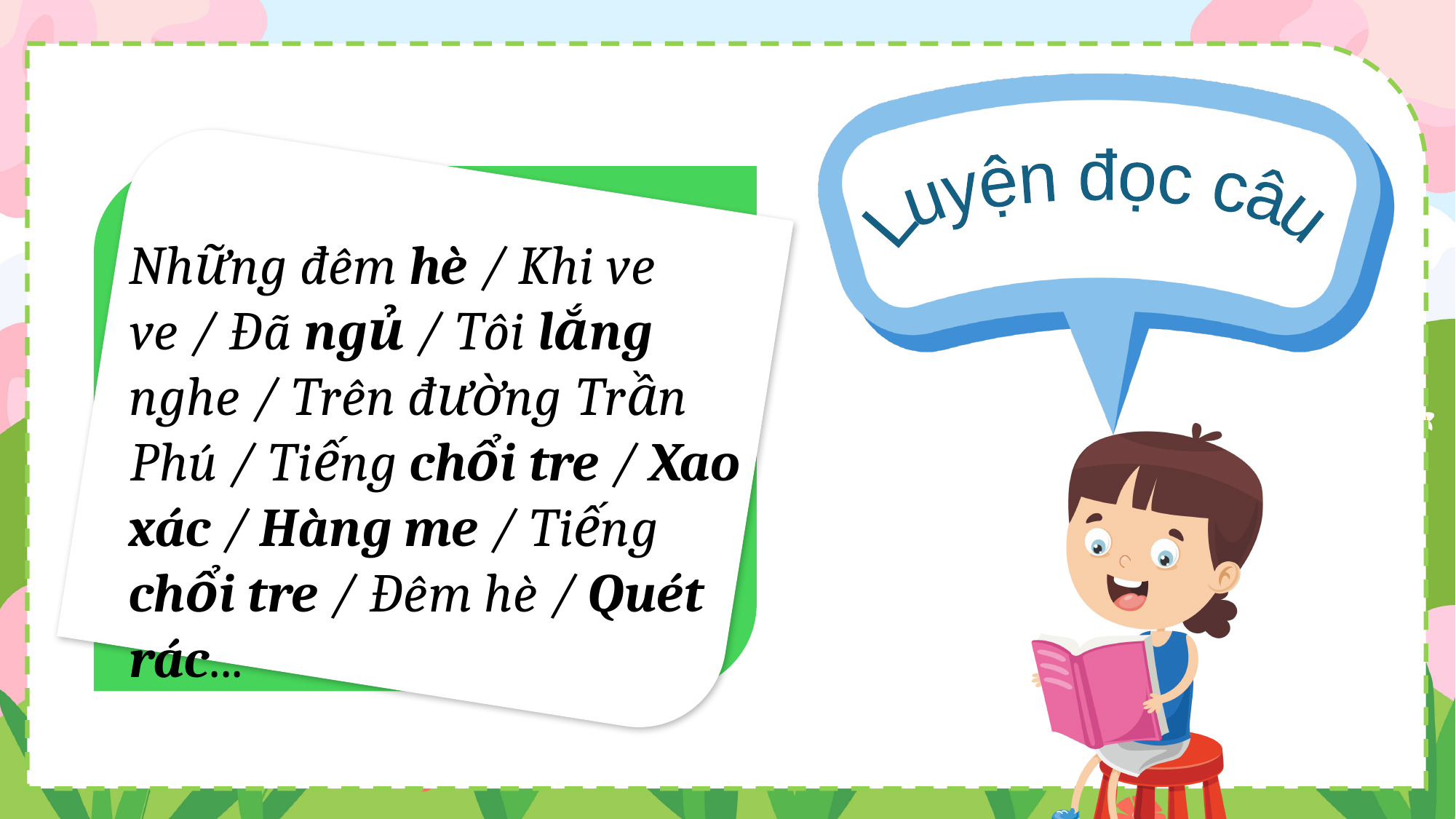

Luyện đọc câu

Những đêm hè / Khi ve ve / Đã ngủ / Tôi lắng nghe / Trên đường Trần Phú / Tiếng chổi tre / Xao xác / Hàng me / Tiếng chổi tre / Đêm hè / Quét rác...